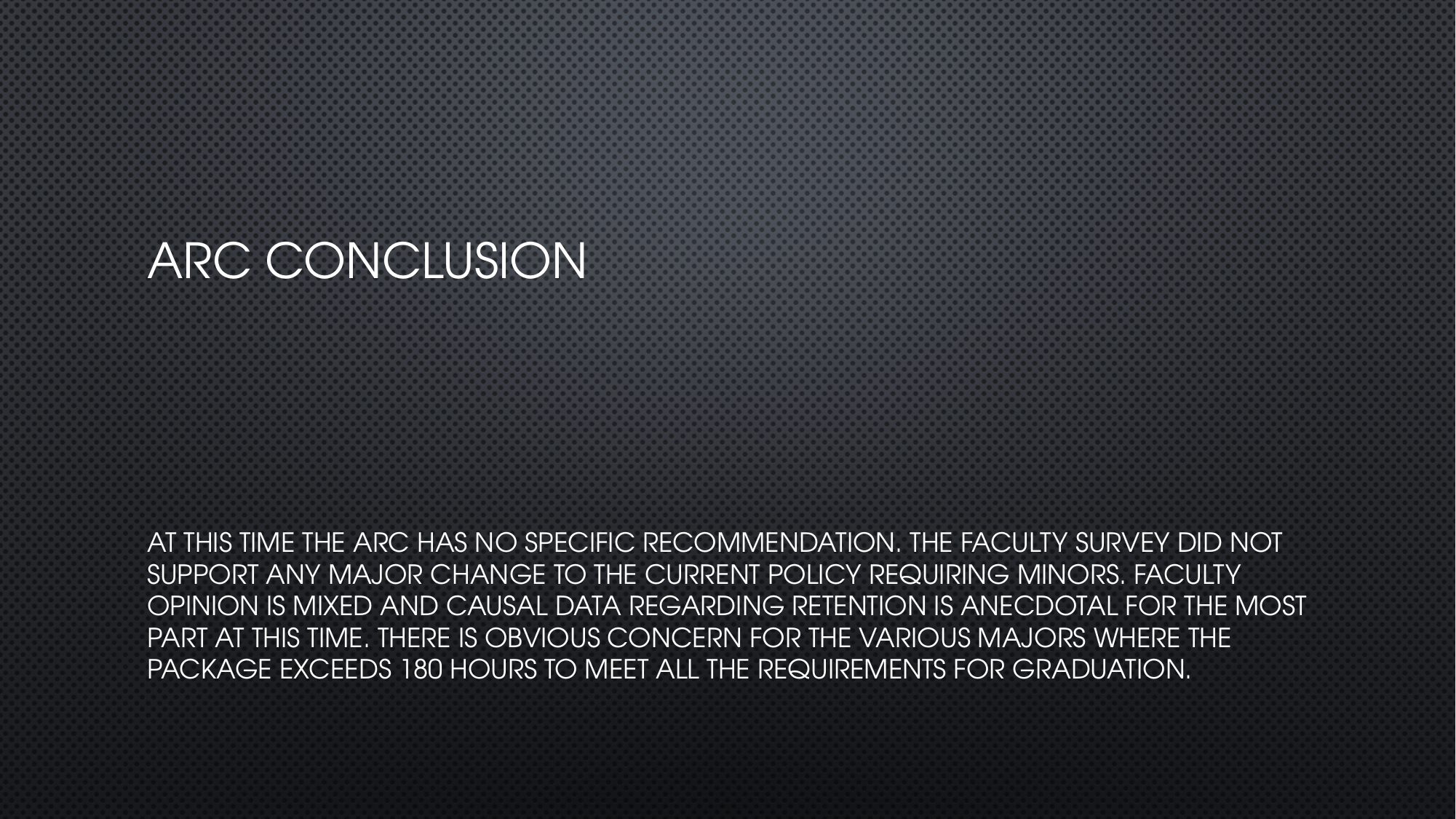

# ARC conclusion
At this time the ARC has no specific recommendation. The faculty survey did not support any major change to the current policy requiring minors. Faculty opinion is mixed and causal data regarding retention is anecdotal for the most part at this time. There is obvious concern for the various majors where the package exceeds 180 hours to meet all the requirements for graduation.